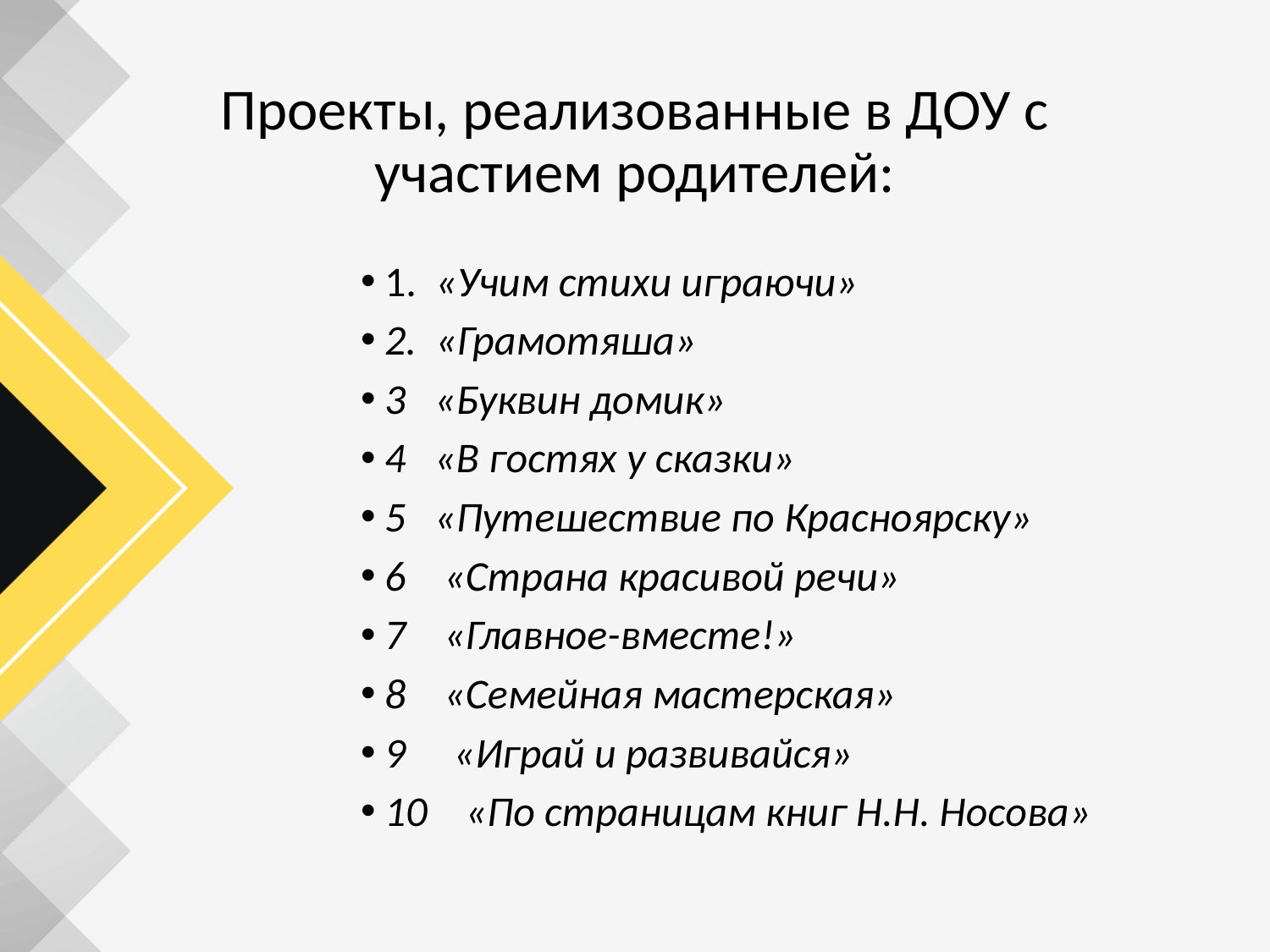

# Проекты, реализованные в ДОУ с участием родителей:
1.  «Учим стихи играючи»
2.  «Грамотяша»
3   «Буквин домик»
4   «В гостях у сказки»
5   «Путешествие по Красноярску»
6    «Страна красивой речи»
7    «Главное-вместе!»
8    «Семейная мастерская»
9     «Играй и развивайся»
10    «По страницам книг Н.Н. Носова»